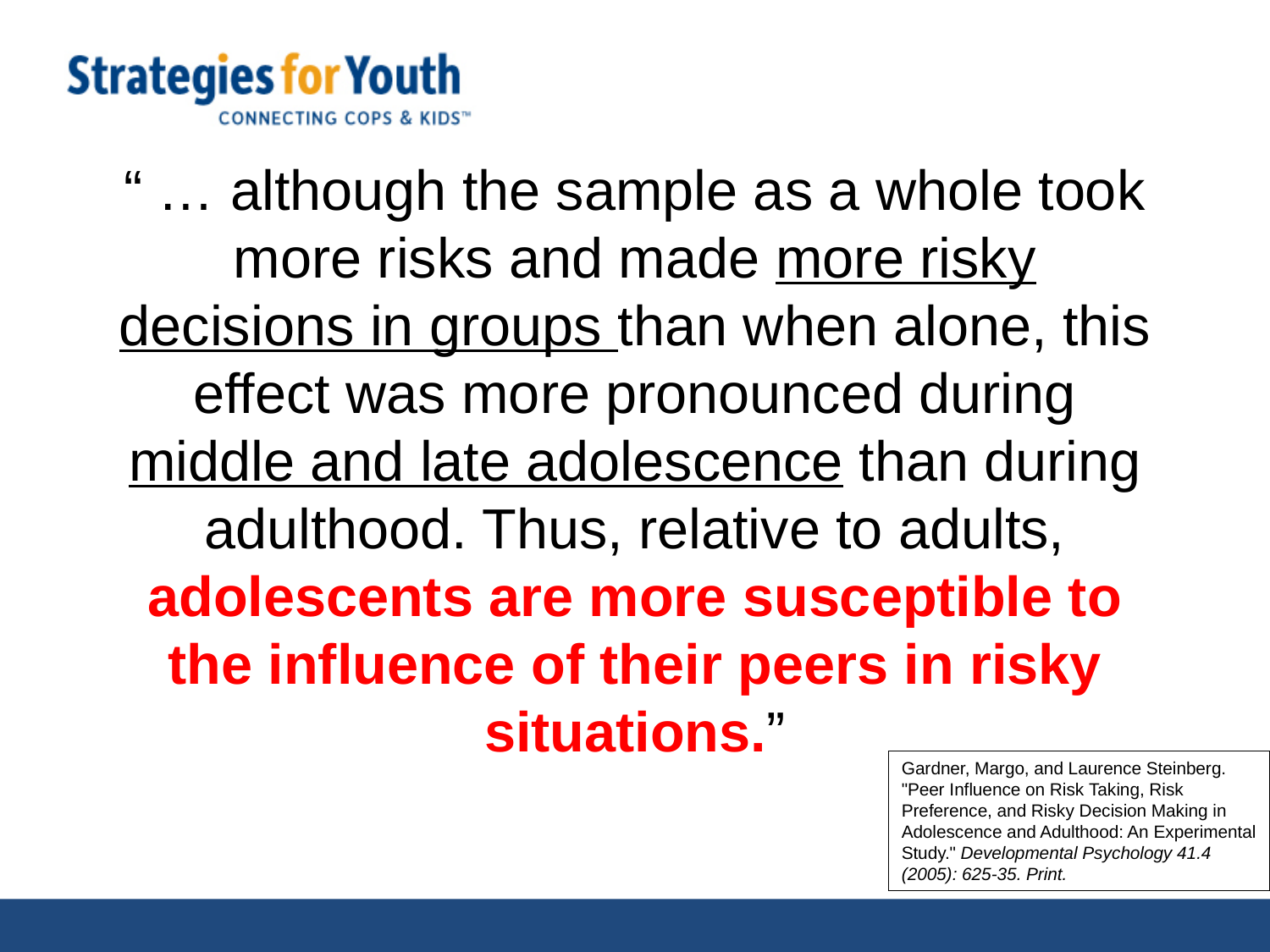

“ … although the sample as a whole took more risks and made more risky decisions in groups than when alone, this effect was more pronounced during middle and late adolescence than during adulthood. Thus, relative to adults, adolescents are more susceptible to the influence of their peers in risky situations.”
Gardner, Margo, and Laurence Steinberg. "Peer Influence on Risk Taking, Risk Preference, and Risky Decision Making in Adolescence and Adulthood: An Experimental Study." Developmental Psychology 41.4 (2005): 625-35. Print.